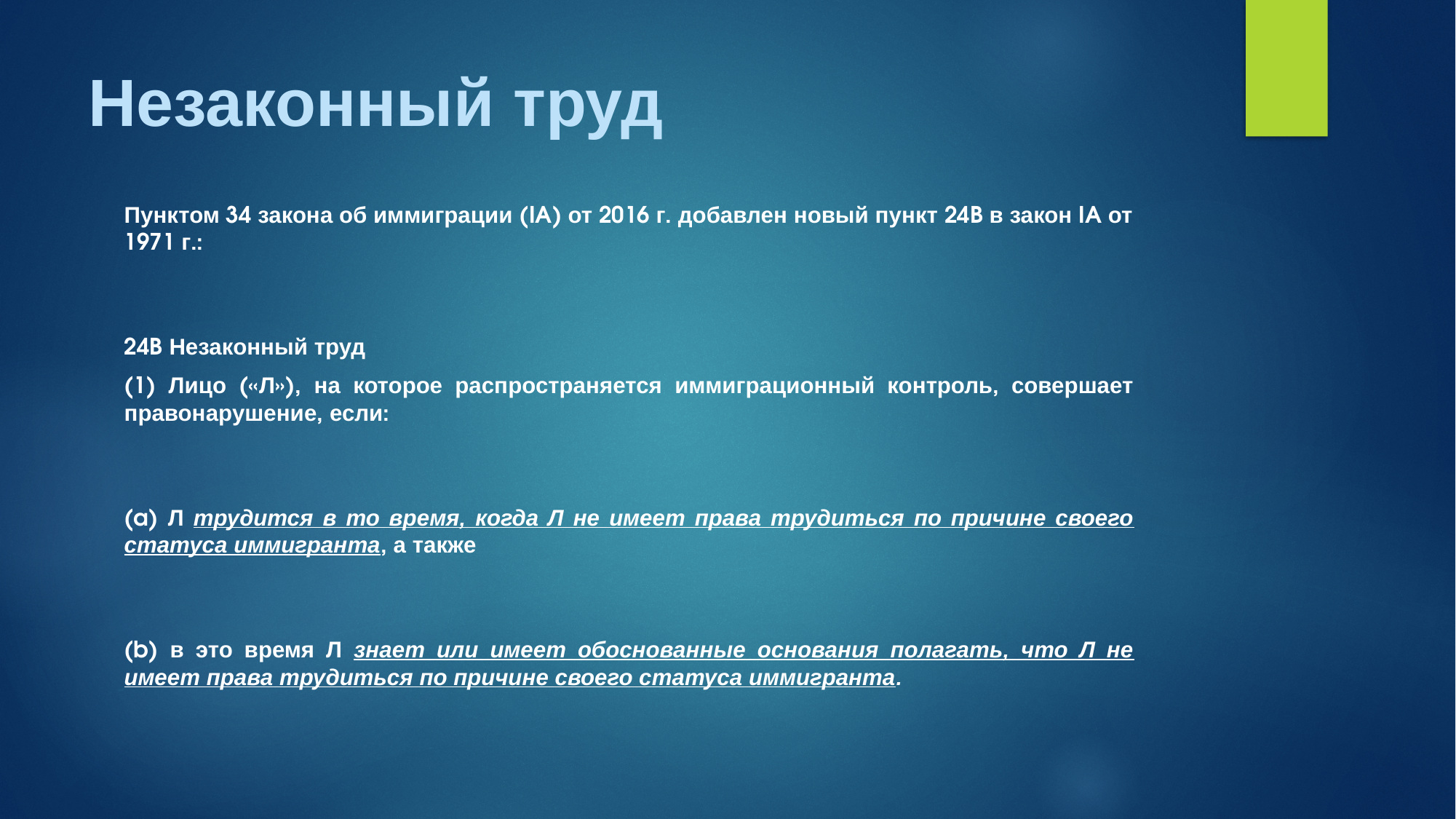

# Незаконный труд
Пунктом 34 закона об иммиграции (IA) от 2016 г. добавлен новый пункт 24B в закон IA от 1971 г.:

24B Незаконный труд
(1) Лицо («Л»), на которое распространяется иммиграционный контроль, совершает правонарушение, если:

(a) Л трудится в то время, когда Л не имеет права трудиться по причине своего статуса иммигранта, а также

(b) в это время Л знает или имеет обоснованные основания полагать, что Л не имеет права трудиться по причине своего статуса иммигранта.